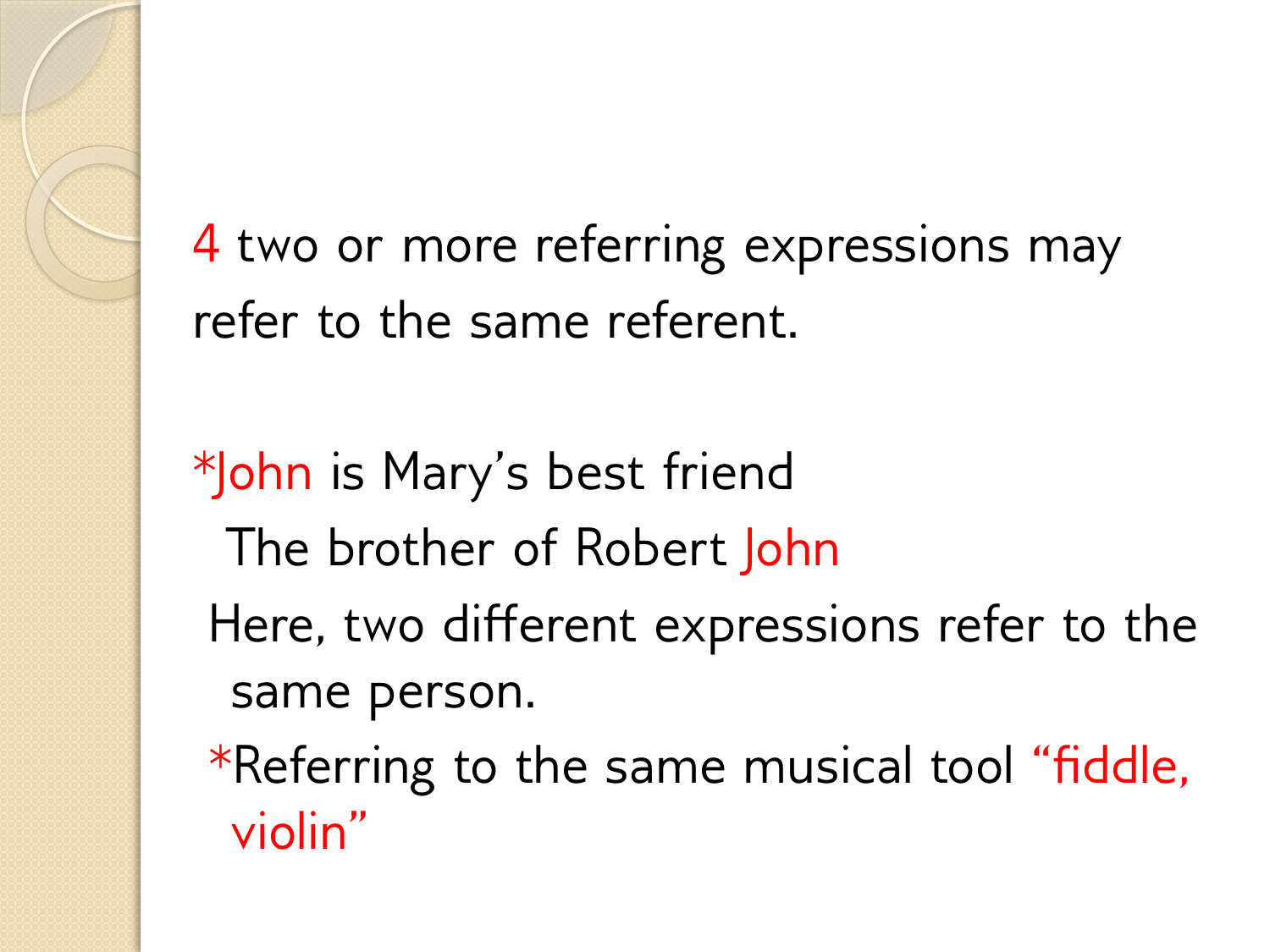

#
4 two or more referring expressions may
refer to the same referent.

*John is Mary’s best friend
  The brother of Robert John
 Here, two different expressions refer to the same person.
 *Referring to the same musical tool “fiddle, violin”